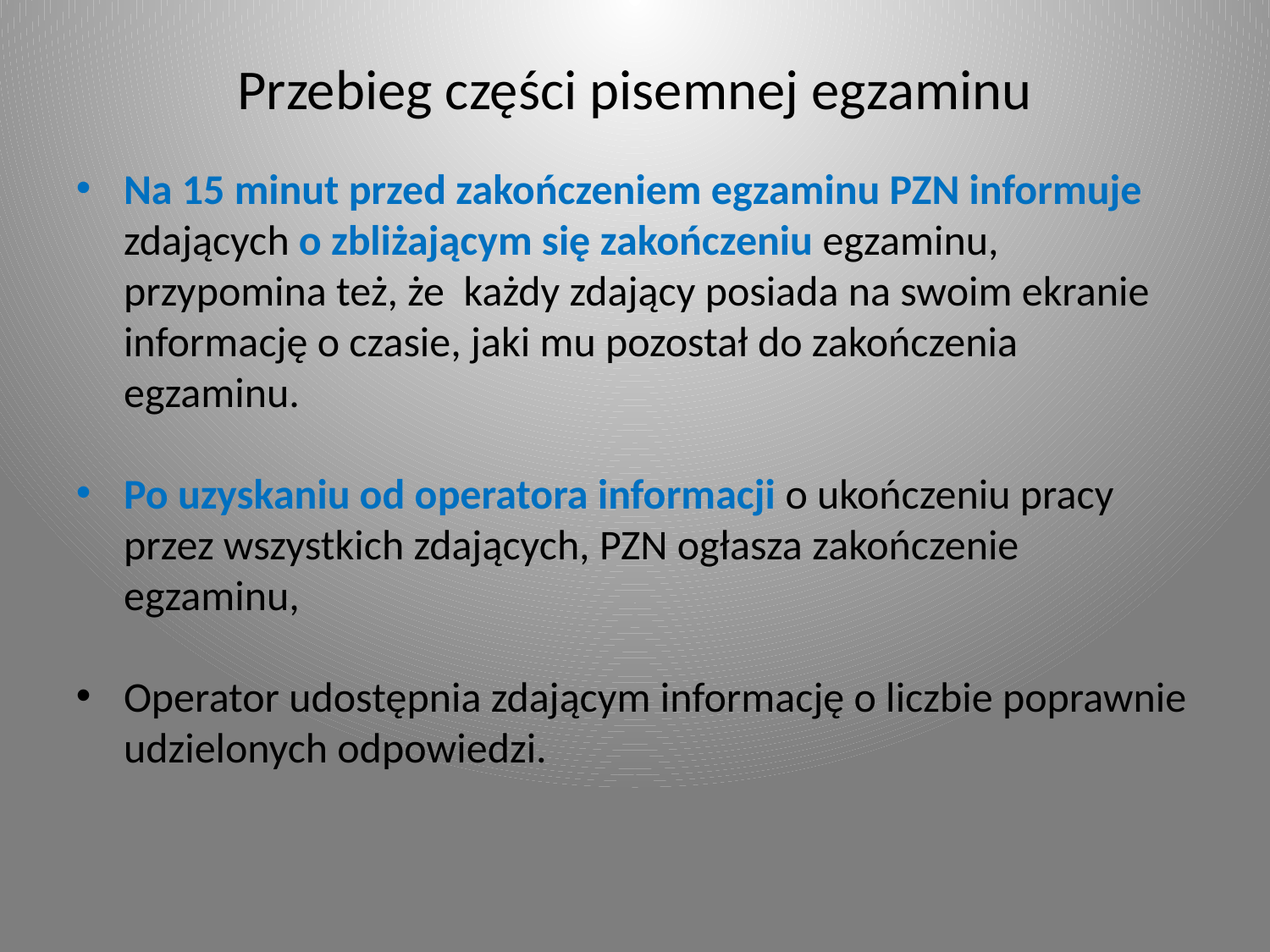

# Przebieg części pisemnej egzaminu
Na 15 minut przed zakończeniem egzaminu PZN informuje zdających o zbliżającym się zakończeniu egzaminu, przypomina też, że  każdy zdający posiada na swoim ekranie informację o czasie, jaki mu pozostał do zakończenia egzaminu.

Po uzyskaniu od operatora informacji o ukończeniu pracy przez wszystkich zdających, PZN ogłasza zakończenie egzaminu,

Operator udostępnia zdającym informację o liczbie poprawnie udzielonych odpowiedzi.